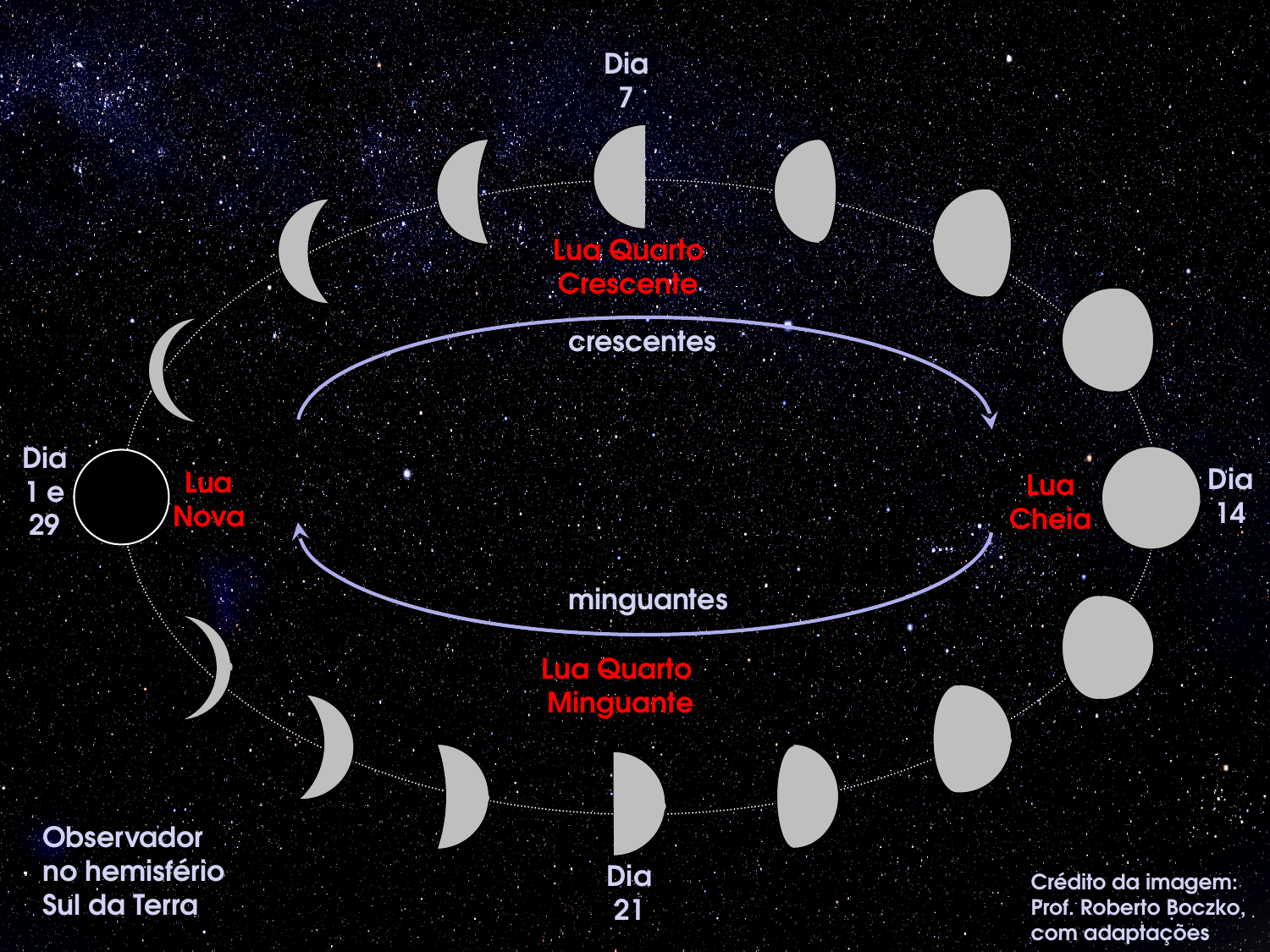

Dia
7

Lua Quarto Crescente

crescentes

Dia
1 e
29

Dia
14
Lua
Cheia

Lua
Nova
minguantes

Lua Quarto
Minguante

Dia
21

Observador no hemisfério Sul da Terra
Crédito da imagem:
Prof. Roberto Boczko,
com adaptações